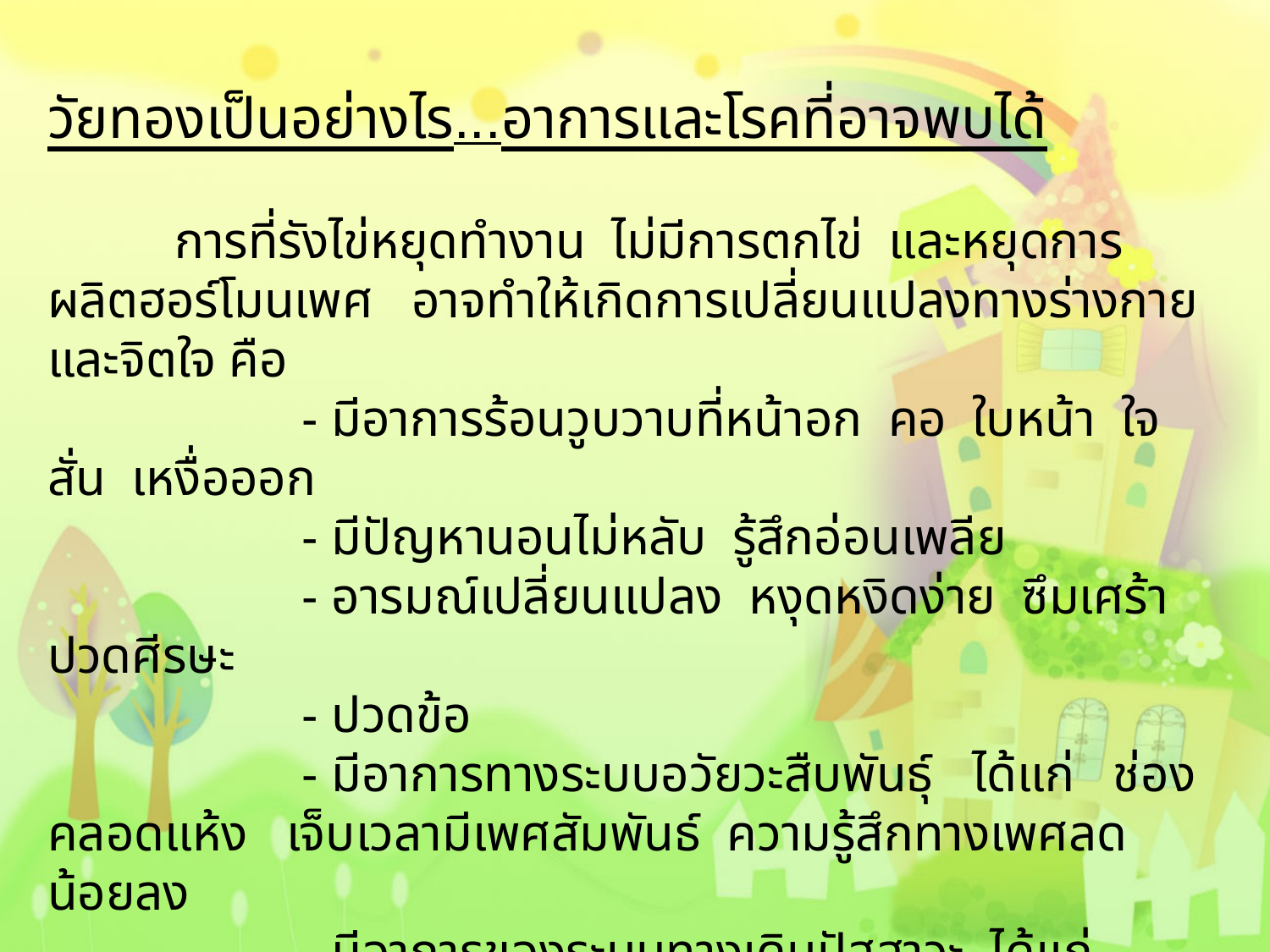

วัยทองเป็นอย่างไร...อาการและโรคที่อาจพบได้

	การที่รังไข่หยุดทำงาน  ไม่มีการตกไข่  และหยุดการผลิตฮอร์โมนเพศ   อาจทำให้เกิดการเปลี่ยนแปลงทางร่างกายและจิตใจ คือ
		- มีอาการร้อนวูบวาบที่หน้าอก  คอ  ใบหน้า  ใจสั่น  เหงื่อออก
		- มีปัญหานอนไม่หลับ  รู้สึกอ่อนเพลีย
		- อารมณ์เปลี่ยนแปลง  หงุดหงิดง่าย  ซึมเศร้า  ปวดศีรษะ
		- ปวดข้อ
		- มีอาการทางระบบอวัยวะสืบพันธุ์   ได้แก่   ช่องคลอดแห้ง   เจ็บเวลามีเพศสัมพันธ์  ความรู้สึกทางเพศลดน้อยลง
		- มีอาการของระบบทางเดินปัสสาวะ  ได้แก่  ปัสสาวะปวดแสบ  ปัสสาวะบ่อย  กลั้นปัสสาวะไม่อยู่
		- ผิวหนังแห้ง  เล็บเปราะบาง  ผมแห้ง  ร่วงง่าย